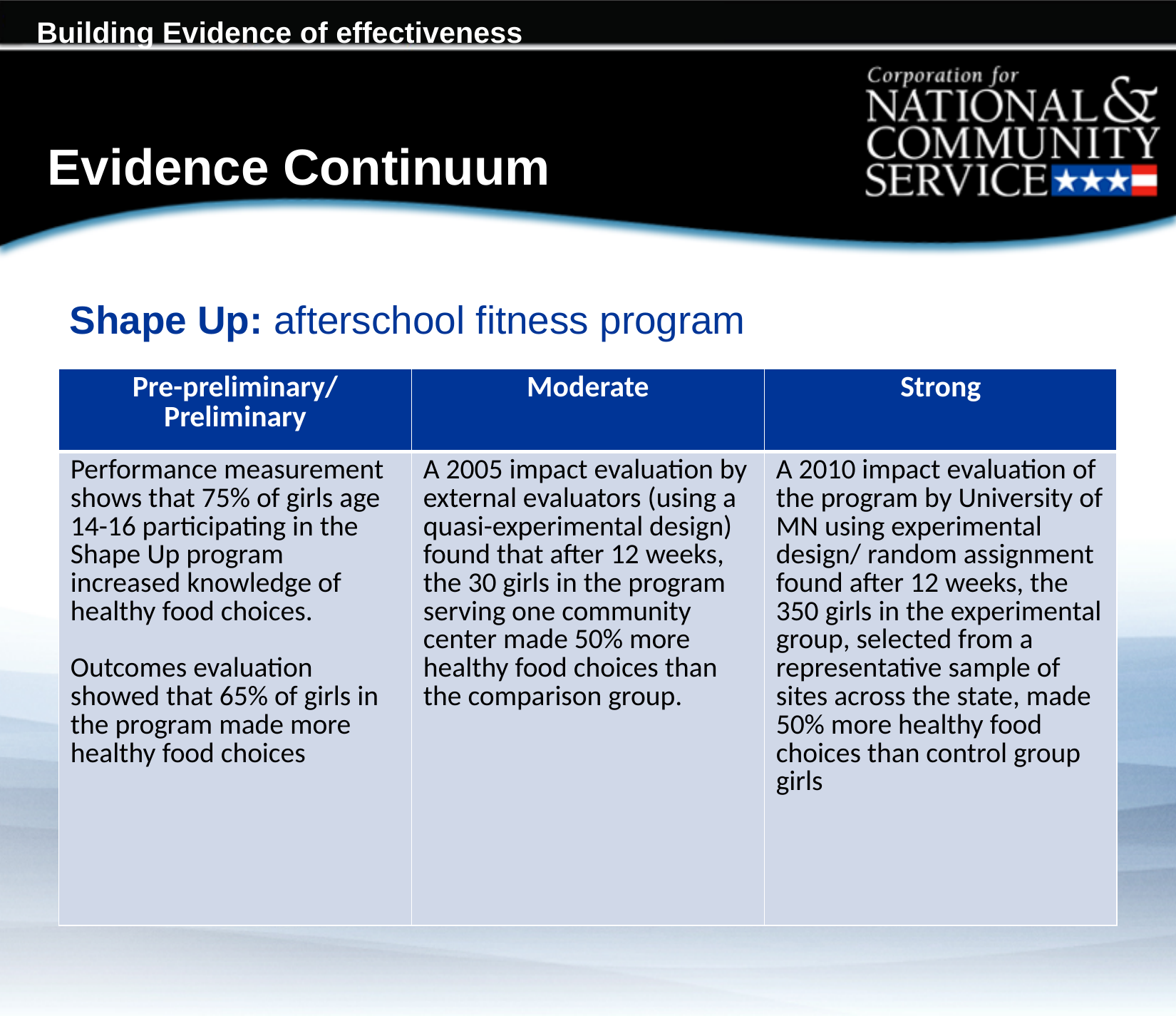

# Evidence Continuum
Shape Up: afterschool fitness program
| Pre-preliminary/ Preliminary | Moderate | Strong |
| --- | --- | --- |
| Performance measurement shows that 75% of girls age 14-16 participating in the Shape Up program increased knowledge of healthy food choices. Outcomes evaluation showed that 65% of girls in the program made more healthy food choices | A 2005 impact evaluation by external evaluators (using a quasi-experimental design) found that after 12 weeks, the 30 girls in the program serving one community center made 50% more healthy food choices than the comparison group. | A 2010 impact evaluation of the program by University of MN using experimental design/ random assignment found after 12 weeks, the 350 girls in the experimental group, selected from a representative sample of sites across the state, made 50% more healthy food choices than control group girls |